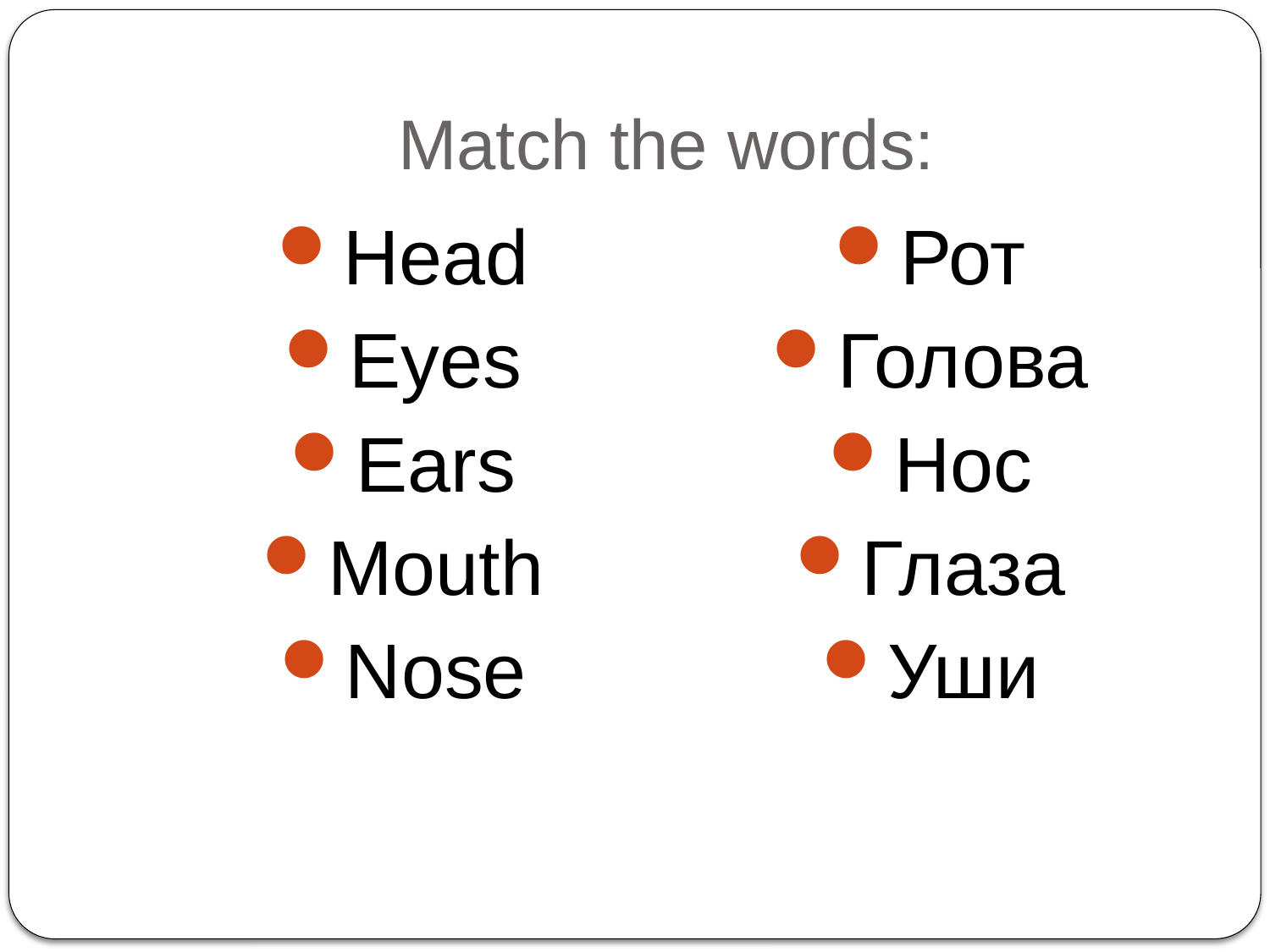

# Match the words:
Head
Eyes
Ears
Mouth
Nose

Рот
Голова
Нос
Глаза
Уши